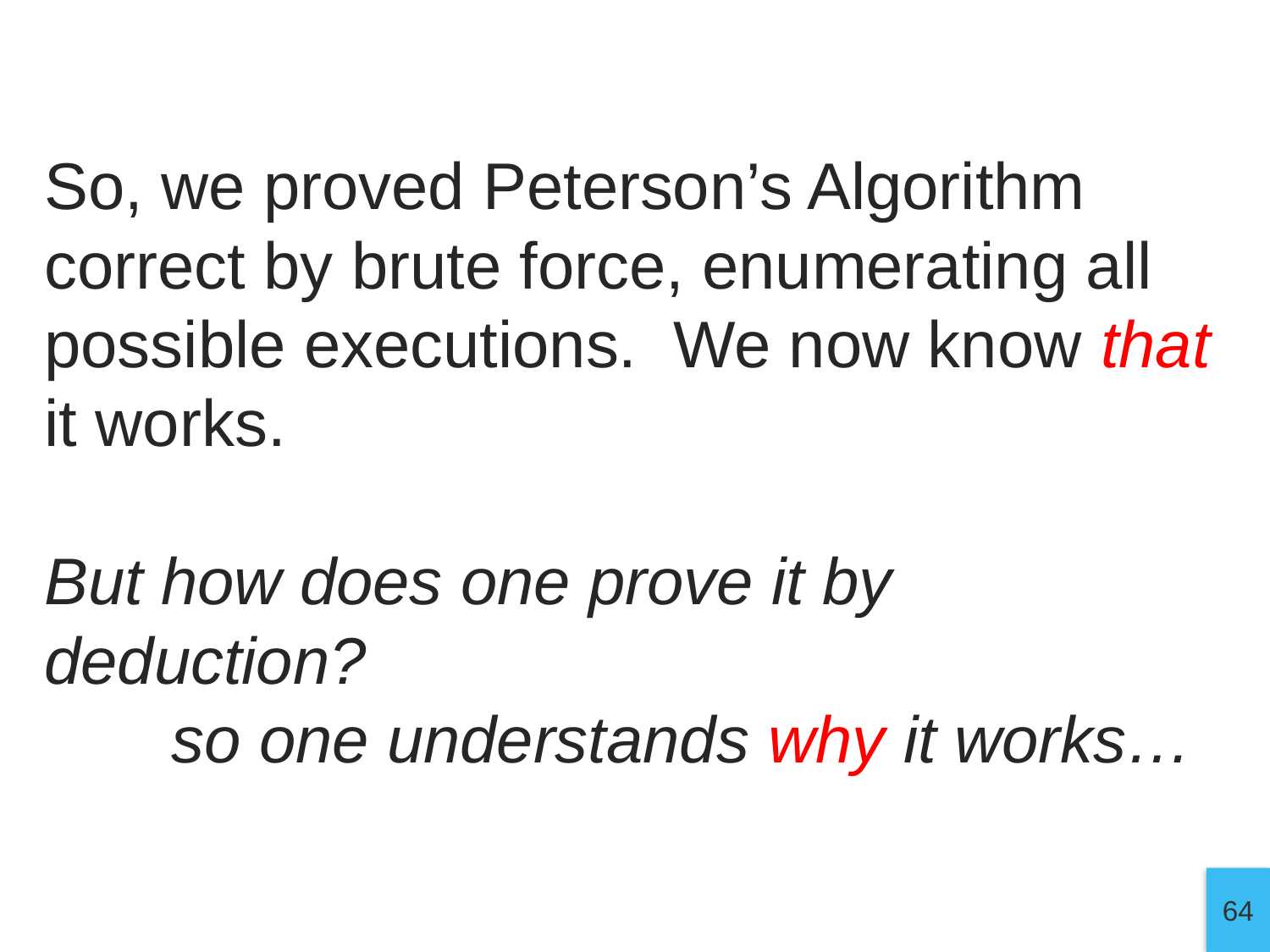

So, we proved Peterson’s Algorithm correct by brute force, enumerating all possible executions.  We now know that it works.

But how does one prove it by deduction?
	so one understands why it works…
64